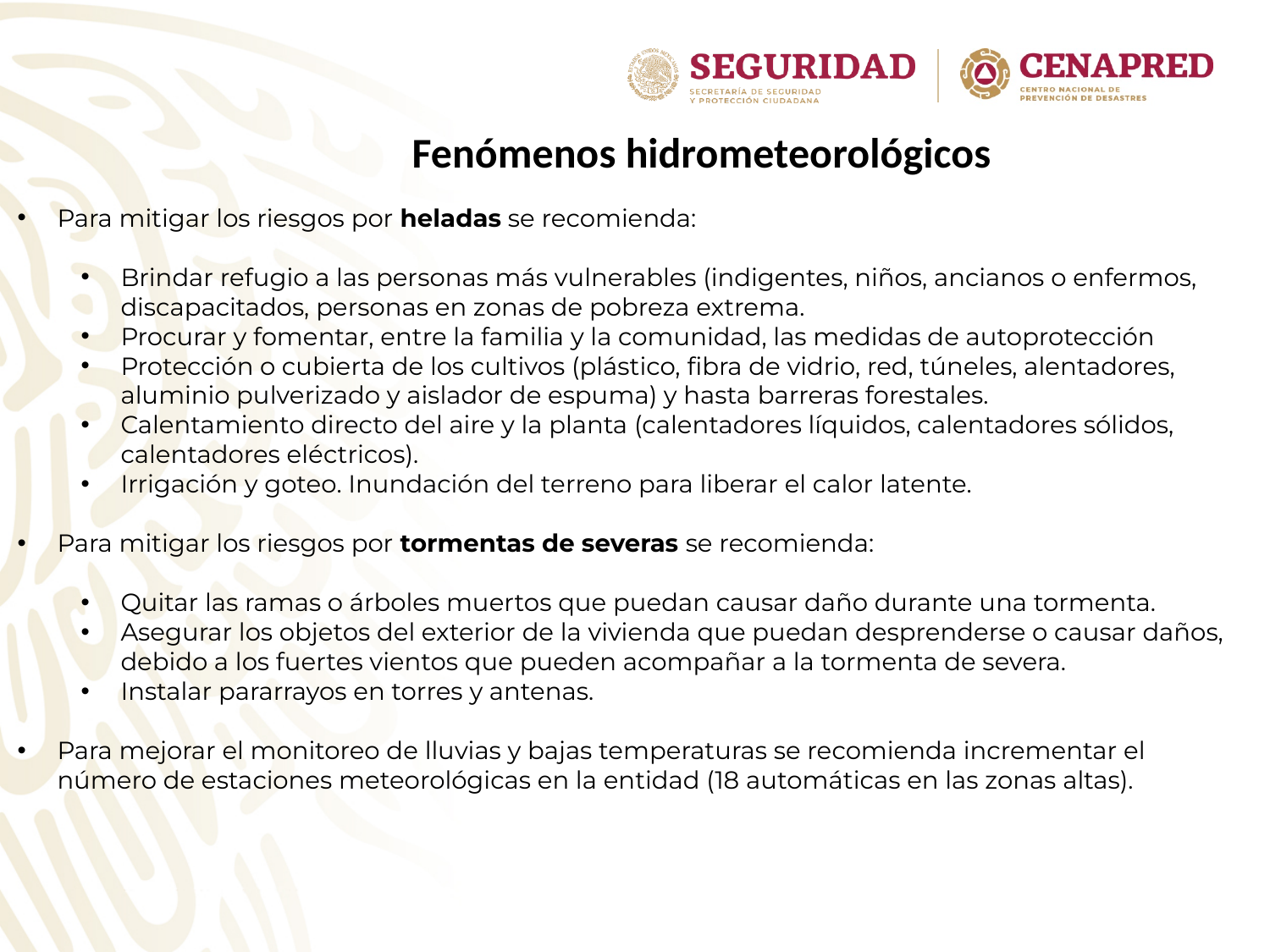

Fenómenos hidrometeorológicos
Para mitigar los riesgos por heladas se recomienda:

Brindar refugio a las personas más vulnerables (indigentes, niños, ancianos o enfermos, discapacitados, personas en zonas de pobreza extrema.
Procurar y fomentar, entre la familia y la comunidad, las medidas de autoprotección
Protección o cubierta de los cultivos (plástico, fibra de vidrio, red, túneles, alentadores, aluminio pulverizado y aislador de espuma) y hasta barreras forestales.
Calentamiento directo del aire y la planta (calentadores líquidos, calentadores sólidos, calentadores eléctricos).
Irrigación y goteo. Inundación del terreno para liberar el calor latente.

Para mitigar los riesgos por tormentas de severas se recomienda:

Quitar las ramas o árboles muertos que puedan causar daño durante una tormenta.
Asegurar los objetos del exterior de la vivienda que puedan desprenderse o causar daños, debido a los fuertes vientos que pueden acompañar a la tormenta de severa.
Instalar pararrayos en torres y antenas.

Para mejorar el monitoreo de lluvias y bajas temperaturas se recomienda incrementar el número de estaciones meteorológicas en la entidad (18 automáticas en las zonas altas).